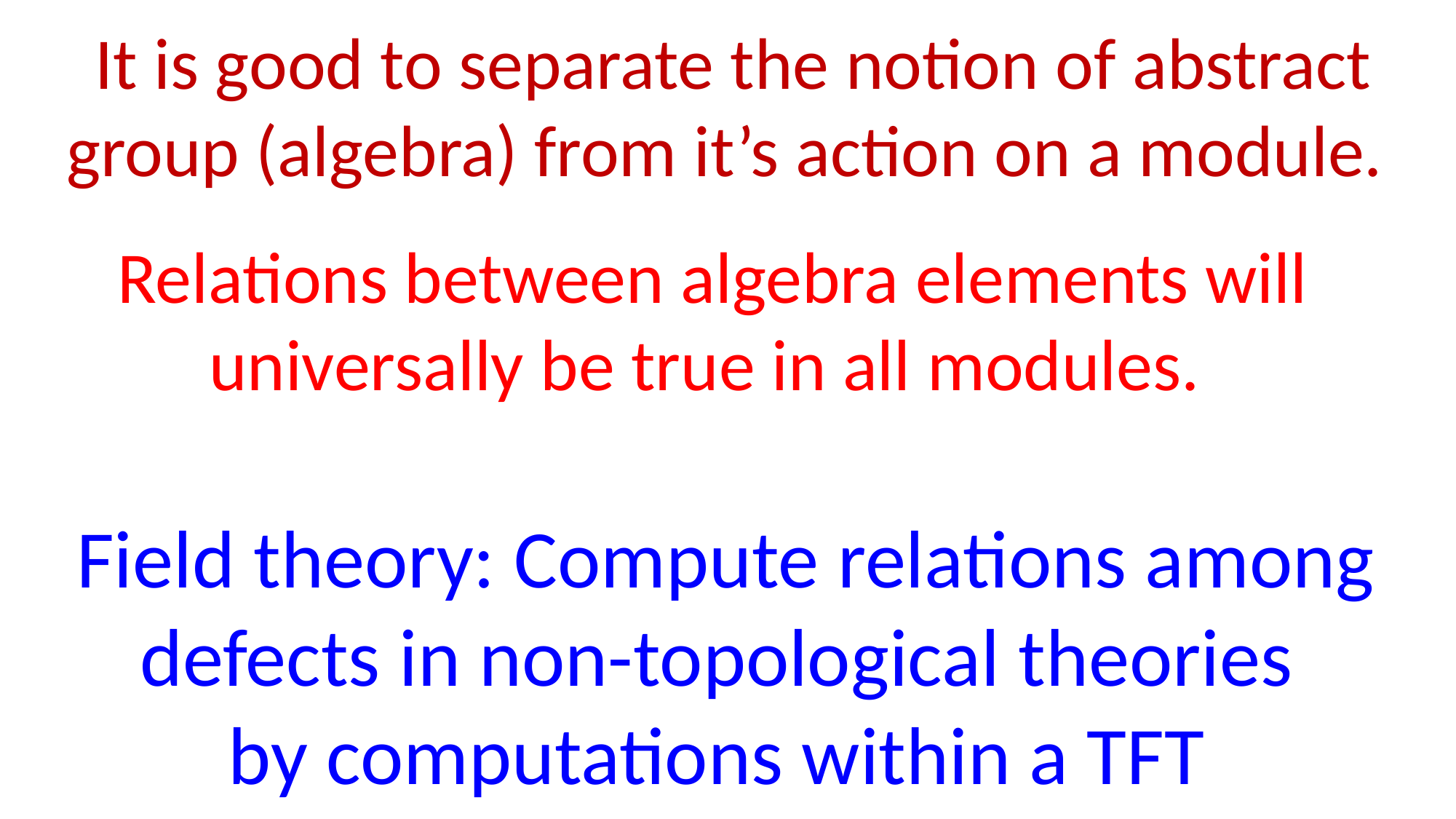

It is good to separate the notion of abstract group (algebra) from it’s action on a module.
Relations between algebra elements will universally be true in all modules.
Field theory: Compute relations among defects in non-topological theories
by computations within a TFT